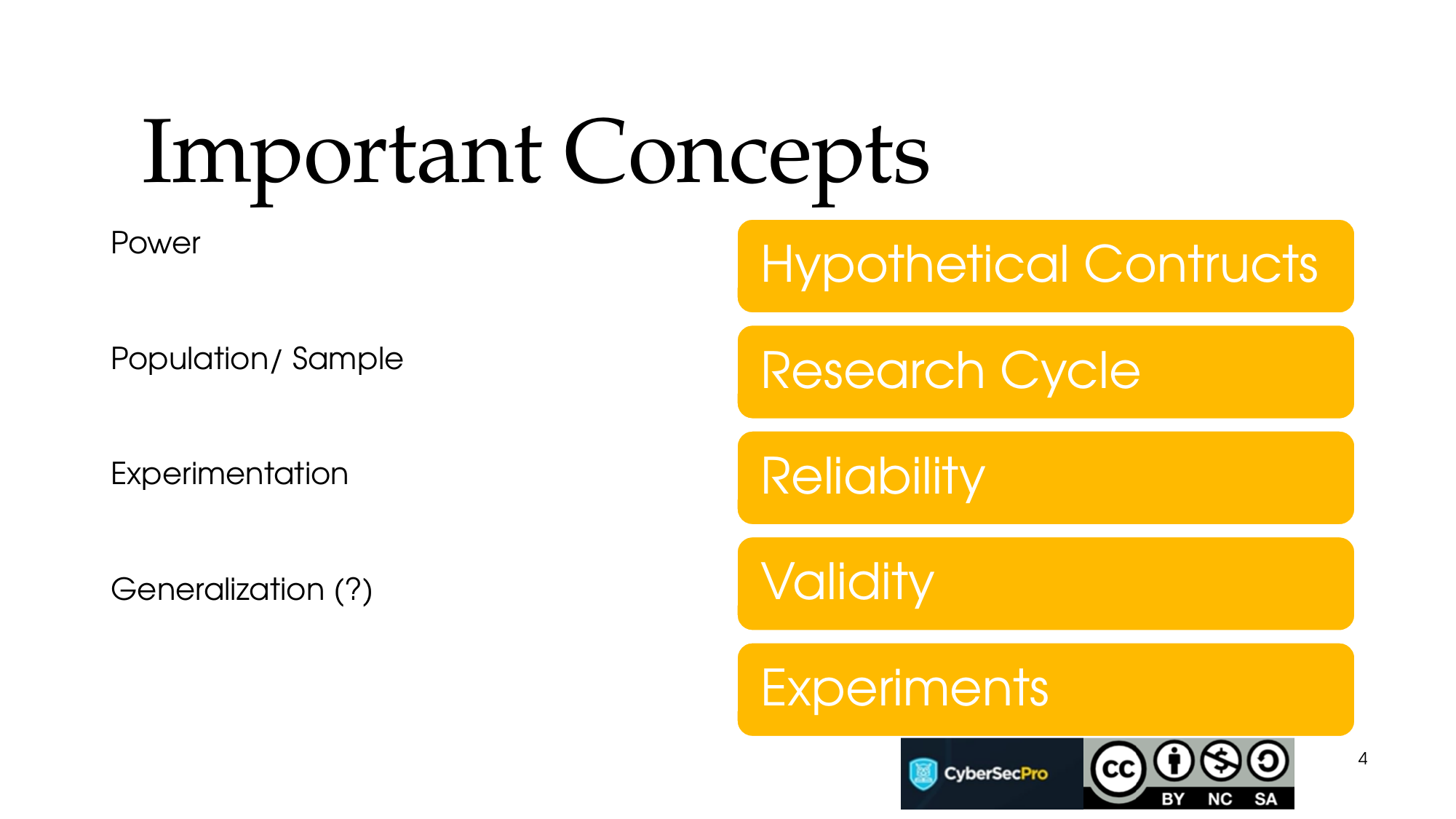

# Important Concepts
Power

Population/ Sample

Experimentation

Generalization (?)

Hypothetical Contructs
Research Cycle
Reliability
Validity
Experiments

4